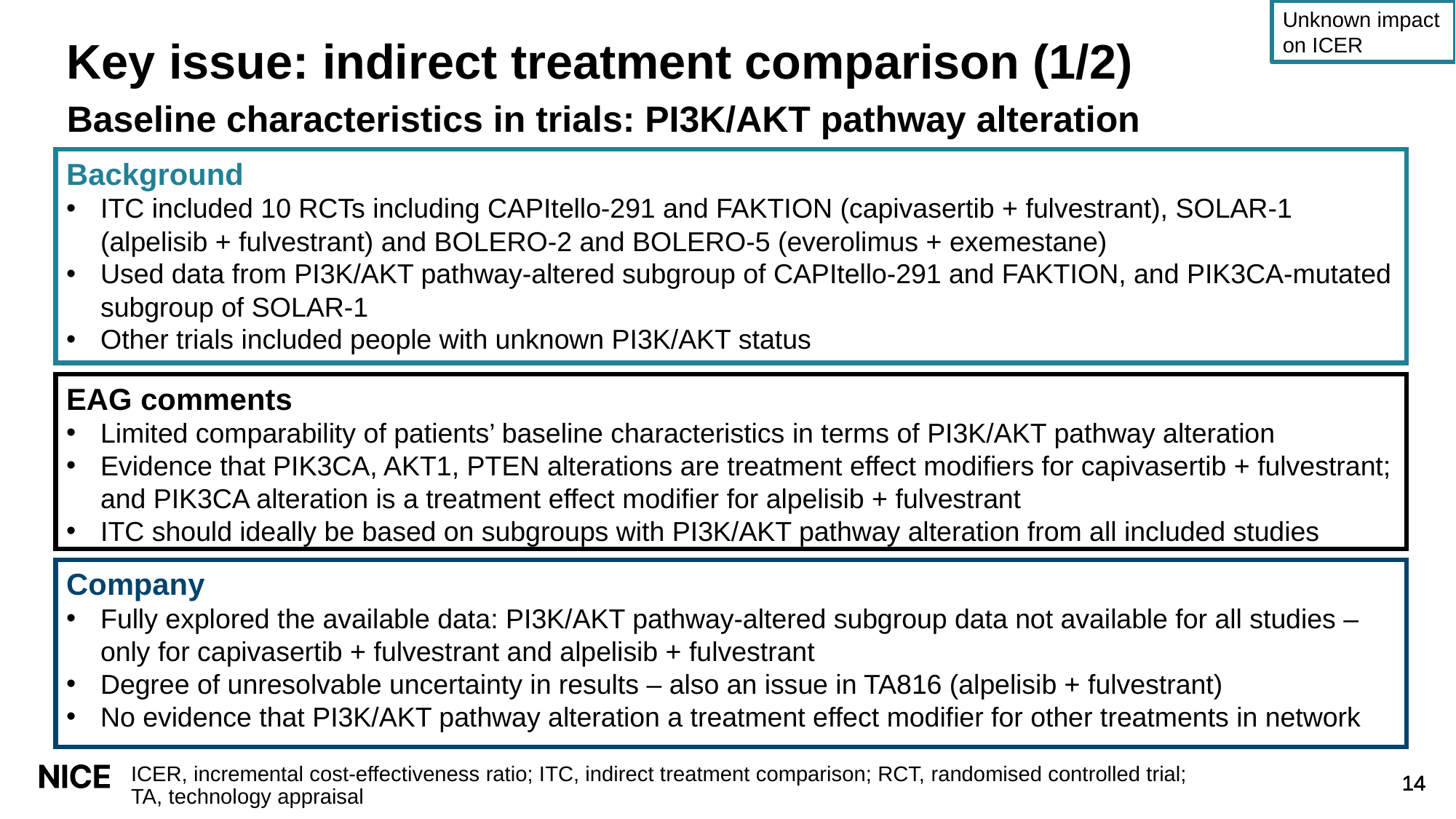

Unknown impact on ICER
# Key issue: indirect treatment comparison (1/2)
Baseline characteristics in trials: PI3K/AKT pathway alteration
Background
ITC included 10 RCTs including CAPItello-291 and FAKTION (capivasertib + fulvestrant), SOLAR-1 (alpelisib + fulvestrant) and BOLERO-2 and BOLERO-5 (everolimus + exemestane)
Used data from PI3K/AKT pathway-altered subgroup of CAPItello-291 and FAKTION, and PIK3CA-mutated subgroup of SOLAR-1
Other trials included people with unknown PI3K/AKT status
EAG comments
Limited comparability of patients’ baseline characteristics in terms of PI3K/AKT pathway alteration
Evidence that PIK3CA, AKT1, PTEN alterations are treatment effect modifiers for capivasertib + fulvestrant; and PIK3CA alteration is a treatment effect modifier for alpelisib + fulvestrant
ITC should ideally be based on subgroups with PI3K/AKT pathway alteration from all included studies

Company
Fully explored the available data: PI3K/AKT pathway-altered subgroup data not available for all studies – only for capivasertib + fulvestrant and alpelisib + fulvestrant
Degree of unresolvable uncertainty in results – also an issue in TA816 (alpelisib + fulvestrant)
No evidence that PI3K/AKT pathway alteration a treatment effect modifier for other treatments in network
ICER, incremental cost-effectiveness ratio; ITC, indirect treatment comparison; RCT, randomised controlled trial;
TA, technology appraisal